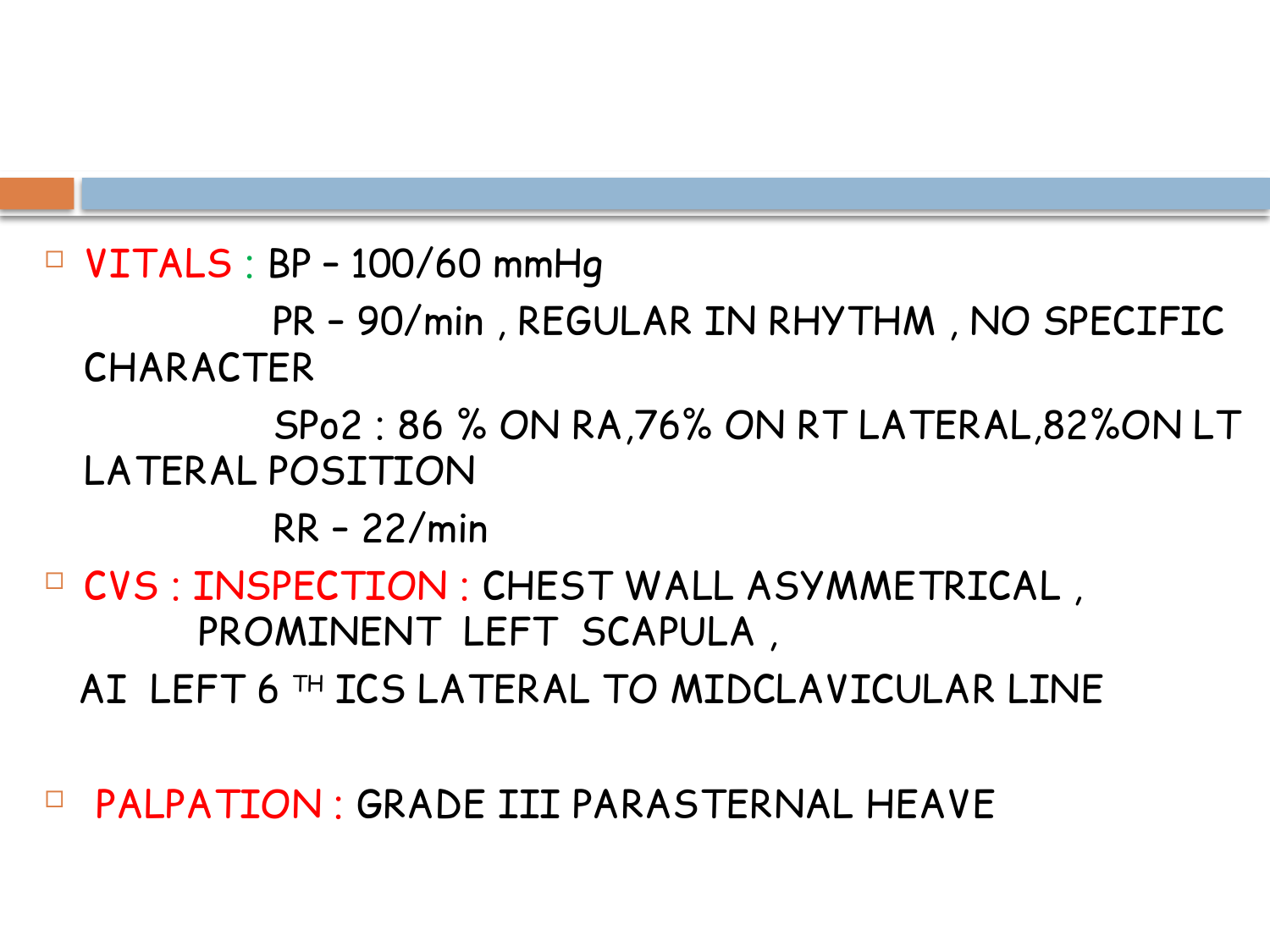

VITALS : BP – 100/60 mmHg
                    PR – 90/min , REGULAR IN RHYTHM , NO SPECIFIC CHARACTER
                    SPo2 : 86 % ON RA,76% ON RT LATERAL,82%ON LT LATERAL POSITION
                    RR – 22/min
CVS : INSPECTION : CHEST WALL ASYMMETRICAL ,                          PROMINENT  LEFT  SCAPULA ,
   AI  LEFT 6 TH ICS LATERAL TO MIDCLAVICULAR LINE

 PALPATION : GRADE III PARASTERNAL HEAVE